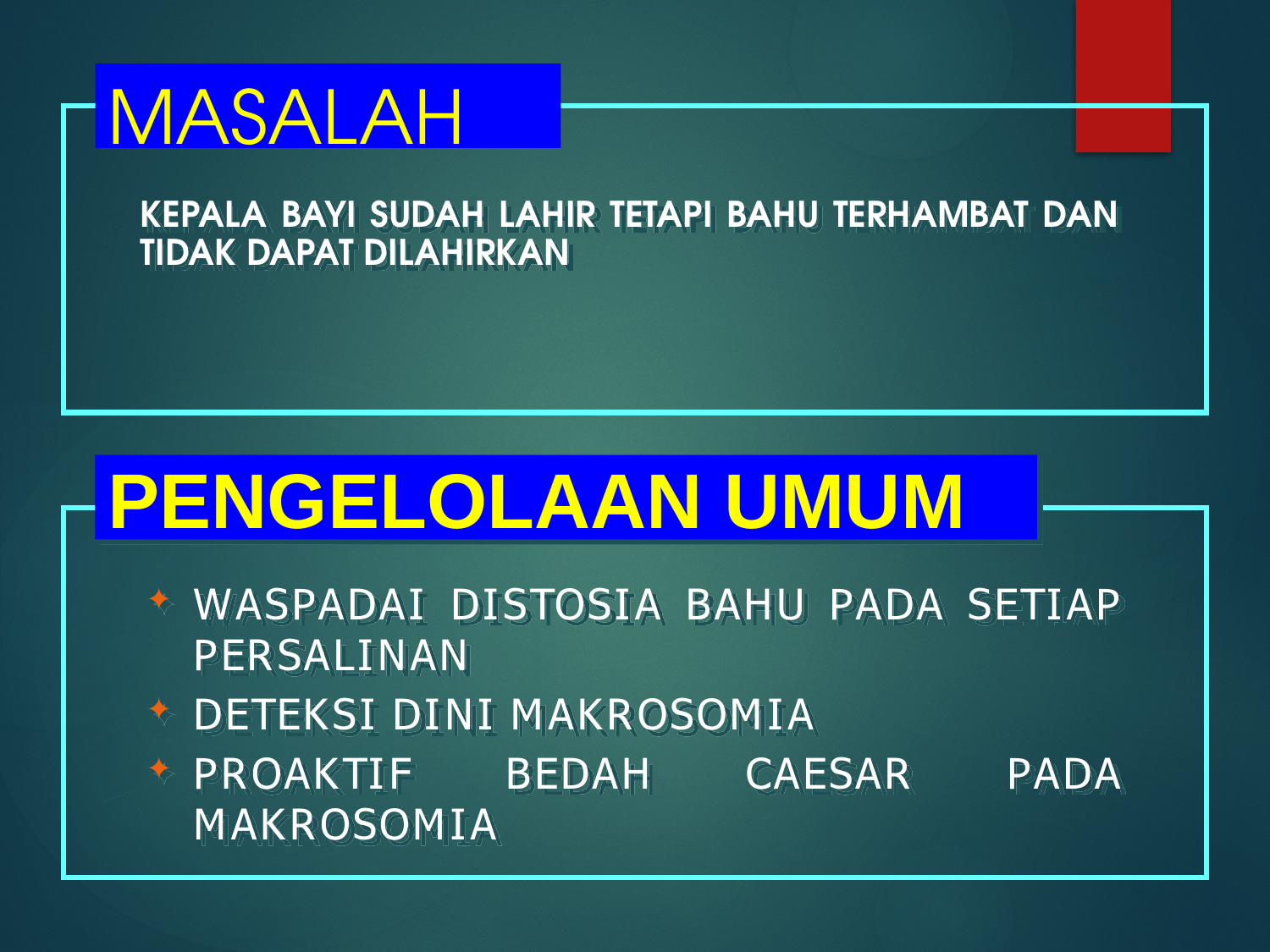

# MASALAH

KEPALA BAYI SUDAH LAHIR TETAPI BAHU TERHAMBAT DAN TIDAK DAPAT DILAHIRKAN

PENGELOLAAN UMUM

WASPADAI DISTOSIA BAHU PADA SETIAP PERSALINAN
DETEKSI DINI MAKROSOMIA
PROAKTIF BEDAH CAESAR PADA MAKROSOMIA